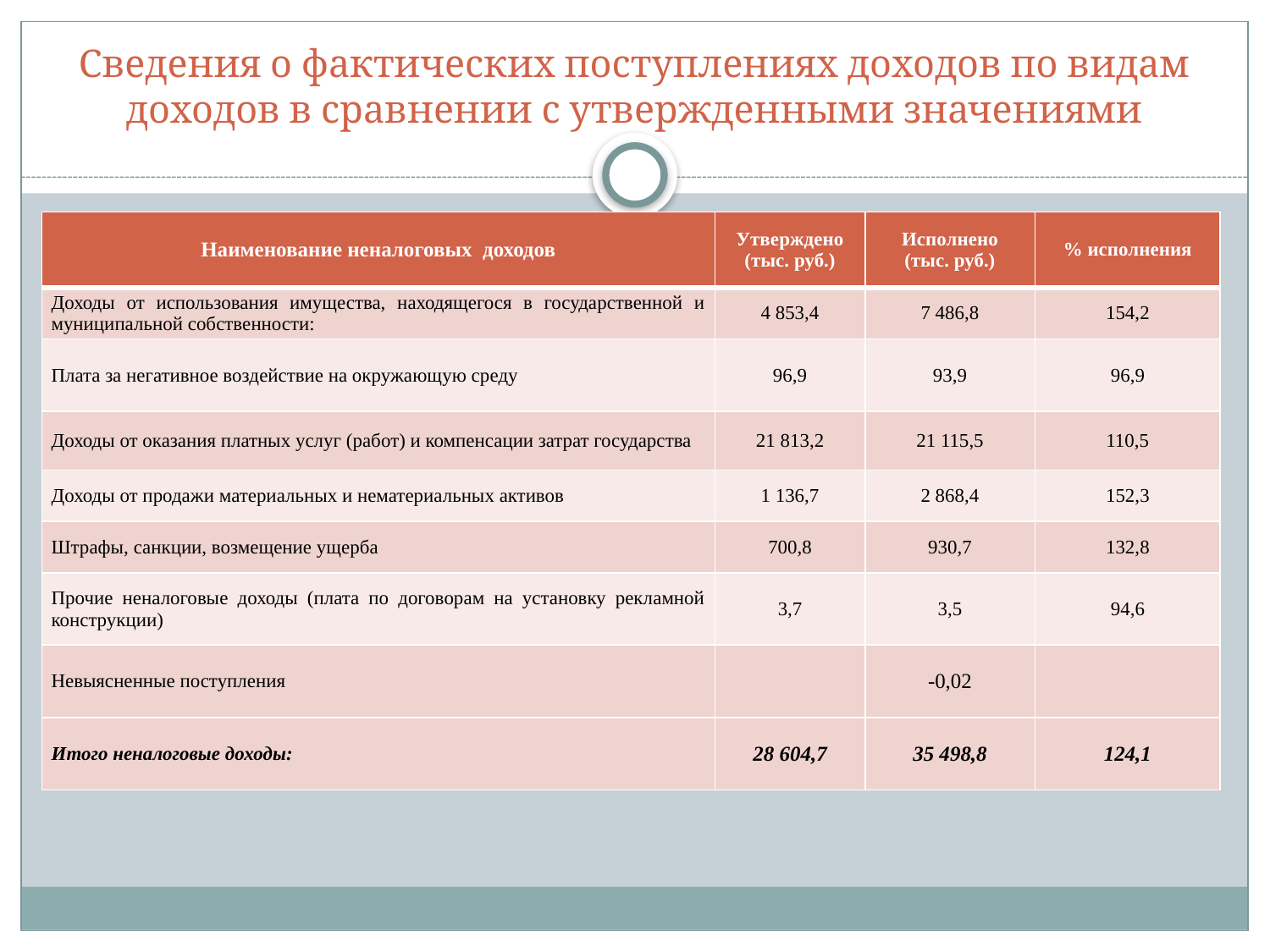

# Сведения о фактических поступлениях доходов по видам доходов в сравнении с утвержденными значениями
| Наименование неналоговых доходов | Утверждено (тыс. руб.) | Исполнено (тыс. руб.) | % исполнения |
| --- | --- | --- | --- |
| Доходы от использования имущества, находящегося в государственной и муниципальной собственности: | 4 853,4 | 7 486,8 | 154,2 |
| Плата за негативное воздействие на окружающую среду | 96,9 | 93,9 | 96,9 |
| Доходы от оказания платных услуг (работ) и компенсации затрат государства | 21 813,2 | 21 115,5 | 110,5 |
| Доходы от продажи материальных и нематериальных активов | 1 136,7 | 2 868,4 | 152,3 |
| Штрафы, санкции, возмещение ущерба | 700,8 | 930,7 | 132,8 |
| Прочие неналоговые доходы (плата по договорам на установку рекламной конструкции) | 3,7 | 3,5 | 94,6 |
| Невыясненные поступления |  | -0,02 |  |
| Итого неналоговые доходы: | 28 604,7 | 35 498,8 | 124,1 |